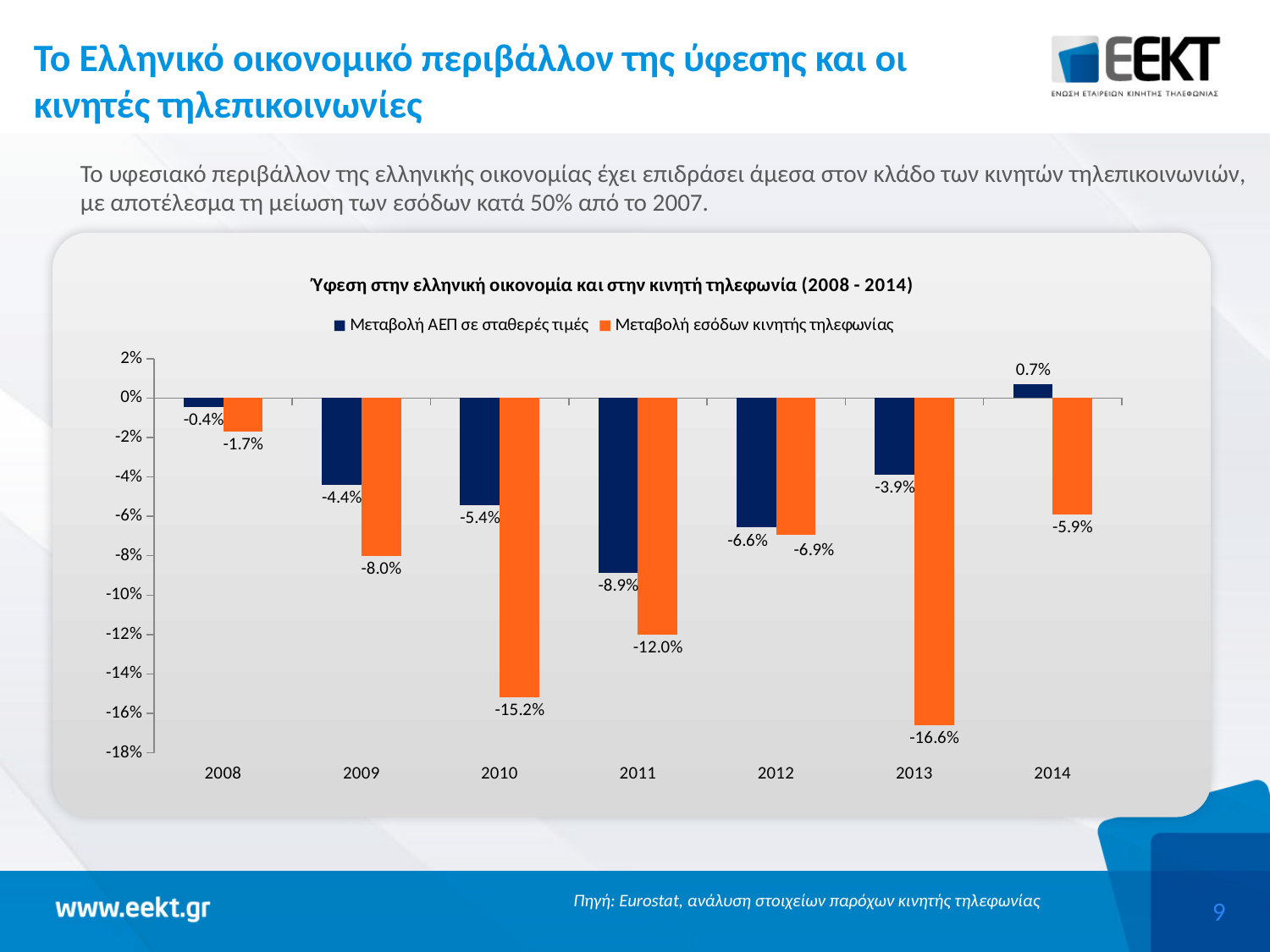

# Το Ελληνικό οικονομικό περιβάλλον της ύφεσης και οι κινητές τηλεπικοινωνίες
Το υφεσιακό περιβάλλον της ελληνικής οικονομίας έχει επιδράσει άμεσα στον κλάδο των κινητών τηλεπικοινωνιών, με αποτέλεσμα τη μείωση των εσόδων κατά 50% από το 2007.

### Chart: Ύφεση στην ελληνική οικονομία και στην κινητή τηλεφωνία (2008 - 2014)

| Category | Μεταβολή ΑΕΠ σε σταθερές τιμές | Μεταβολή εσόδων κινητής τηλεφωνίας |
|---|---|---|
| 2008 | -0.004443037490876711 | -0.01704345818858588 |
| 2009 | -0.043948032799286274 | -0.08023687057109408 |
| 2010 | -0.05448745116851417 | -0.151712195198053 |
| 2011 | -0.088638089485236 | -0.11999724983702742 |
| 2012 | -0.06572039997887424 | -0.0694375637373742 |
| 2013 | -0.03895133411856999 | -0.165899333093936 |
| 2014 | 0.006963875154404997 | -0.05897205903762648 |
Πηγή: Eurostat, ανάλυση στοιχείων παρόχων κινητής τηλεφωνίας